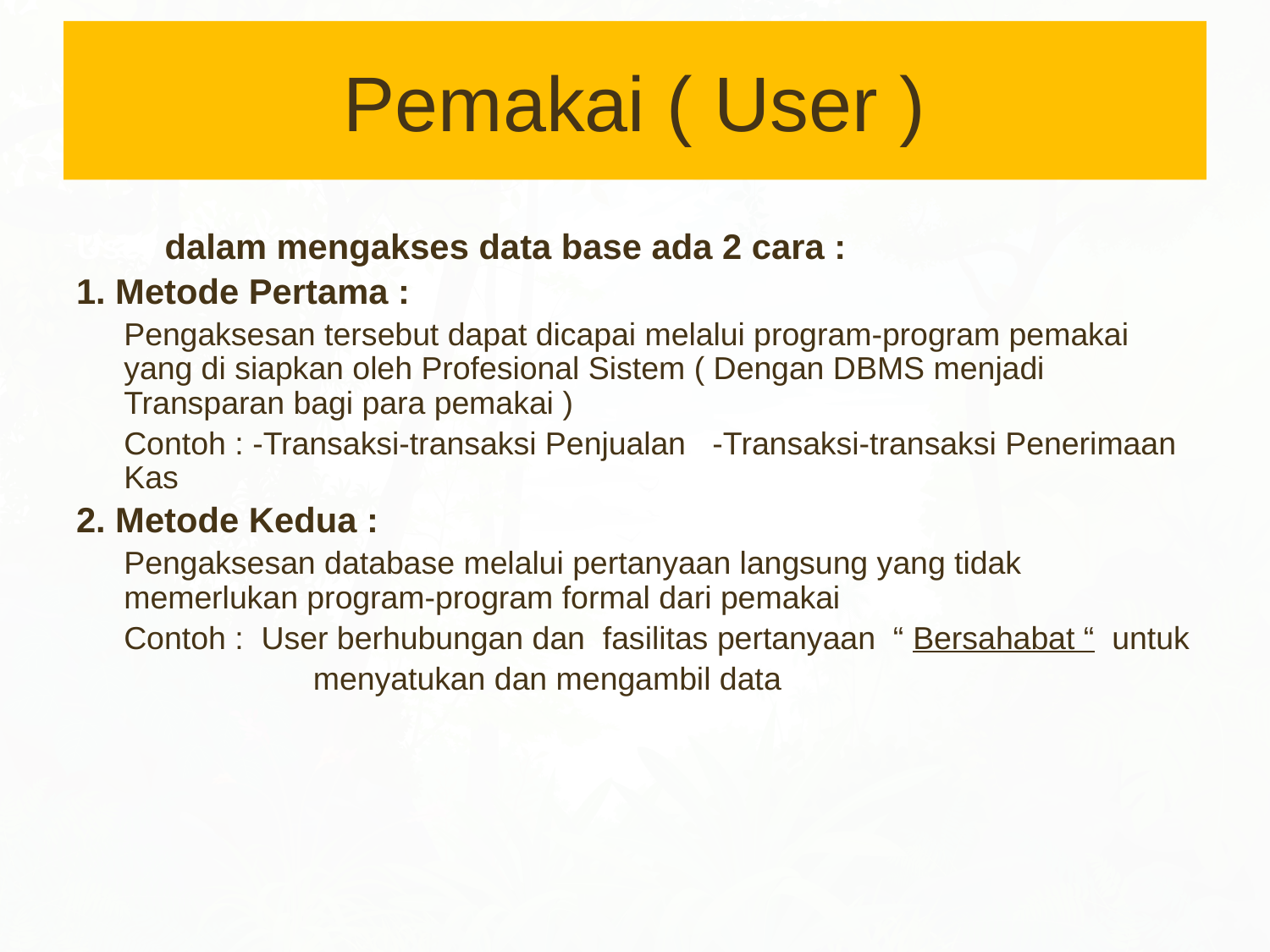

# Pemakai ( User )
User dalam mengakses data base ada 2 cara :
1. Metode Pertama :
	Pengaksesan tersebut dapat dicapai melalui program-program pemakai yang di siapkan oleh Profesional Sistem ( Dengan DBMS menjadi Transparan bagi para pemakai )
	Contoh : -Transaksi-transaksi Penjualan   -Transaksi-transaksi Penerimaan Kas
2. Metode Kedua :
	Pengaksesan database melalui pertanyaan langsung yang tidak memerlukan program-program formal dari pemakai
	Contoh :  User berhubungan dan  fasilitas pertanyaan  “ Bersahabat “  untuk
		       menyatukan dan mengambil data